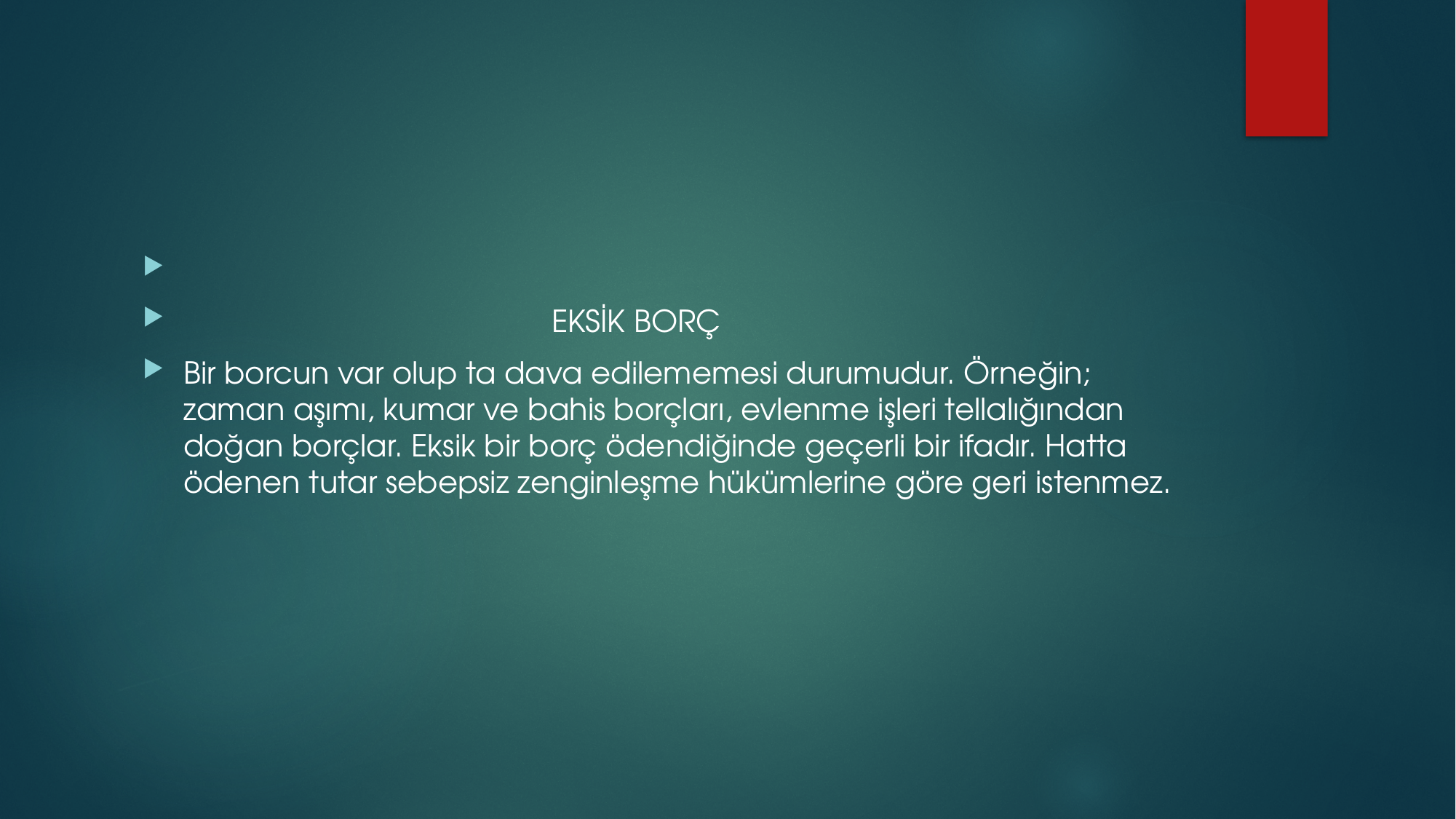

#

                                            EKSİK BORÇ
Bir borcun var olup ta dava edilememesi durumudur. Örneğin; zaman aşımı, kumar ve bahis borçları, evlenme işleri tellalığından doğan borçlar. Eksik bir borç ödendiğinde geçerli bir ifadır. Hatta ödenen tutar sebepsiz zenginleşme hükümlerine göre geri istenmez.